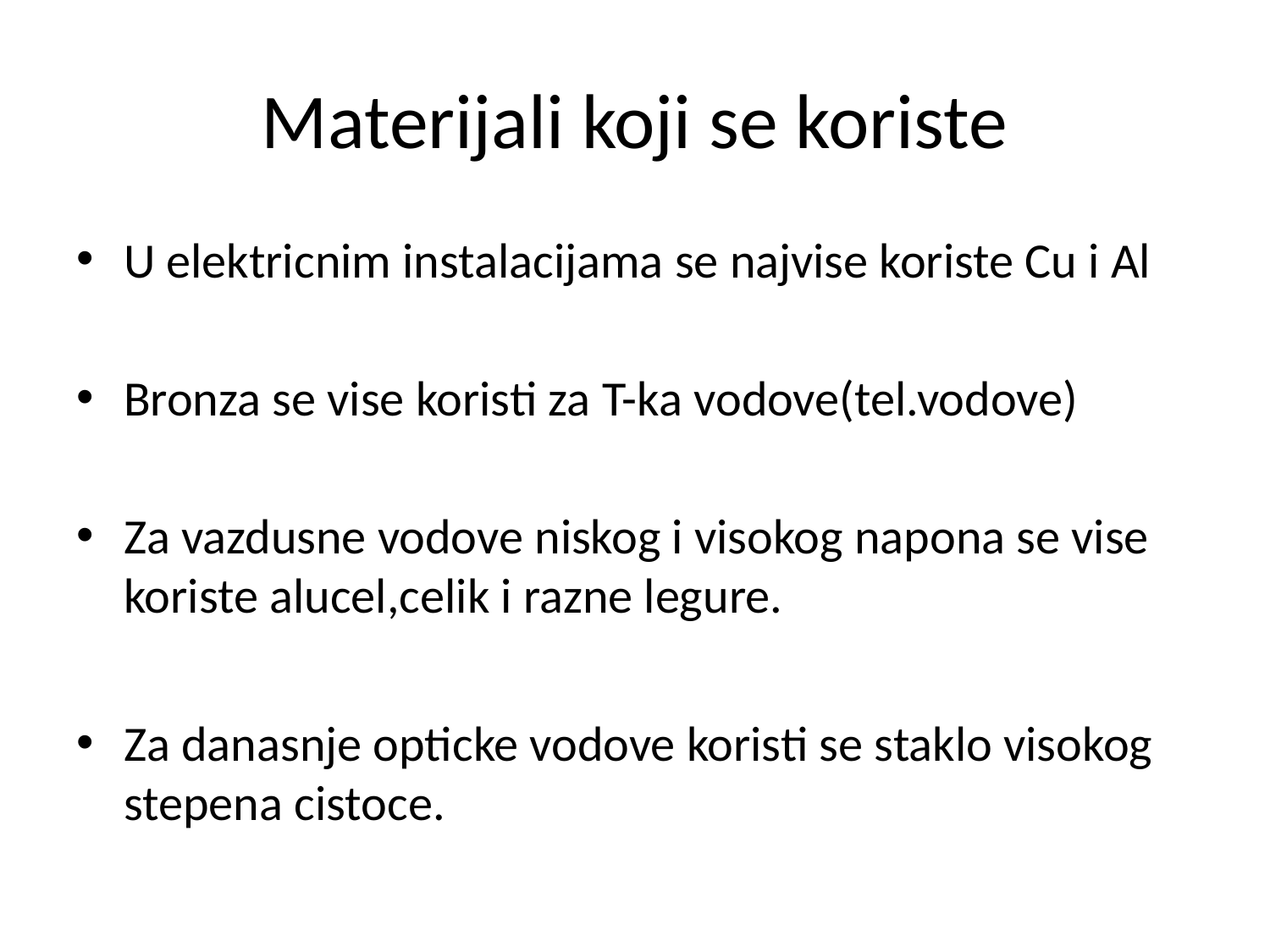

# Materijali koji se koriste
U elektricnim instalacijama se najvise koriste Cu i Al

Bronza se vise koristi za T-ka vodove(tel.vodove)

Za vazdusne vodove niskog i visokog napona se vise koriste alucel,celik i razne legure.

Za danasnje opticke vodove koristi se staklo visokog stepena cistoce.